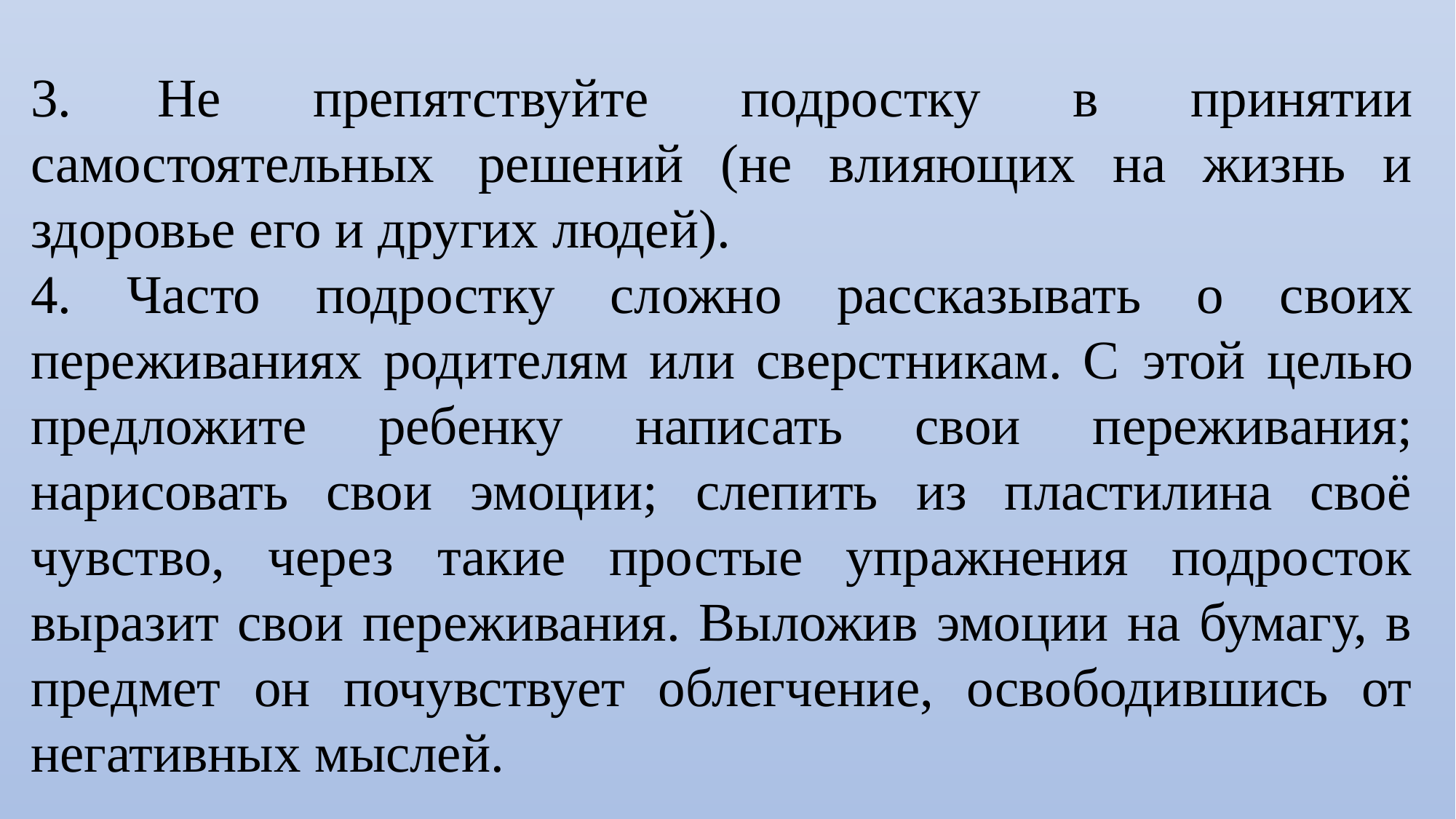

3. Не препятствуйте подростку в принятии самостоятельных решений (не влияющих на жизнь и здоровье его и других людей).
4. Часто подростку сложно рассказывать о своих переживаниях родителям или сверстникам. С этой целью предложите ребенку написать свои переживания; нарисовать свои эмоции; слепить из пластилина своё чувство, через такие простые упражнения подросток выразит свои переживания. Выложив эмоции на бумагу, в предмет он почувствует облегчение, освободившись от негативных мыслей.